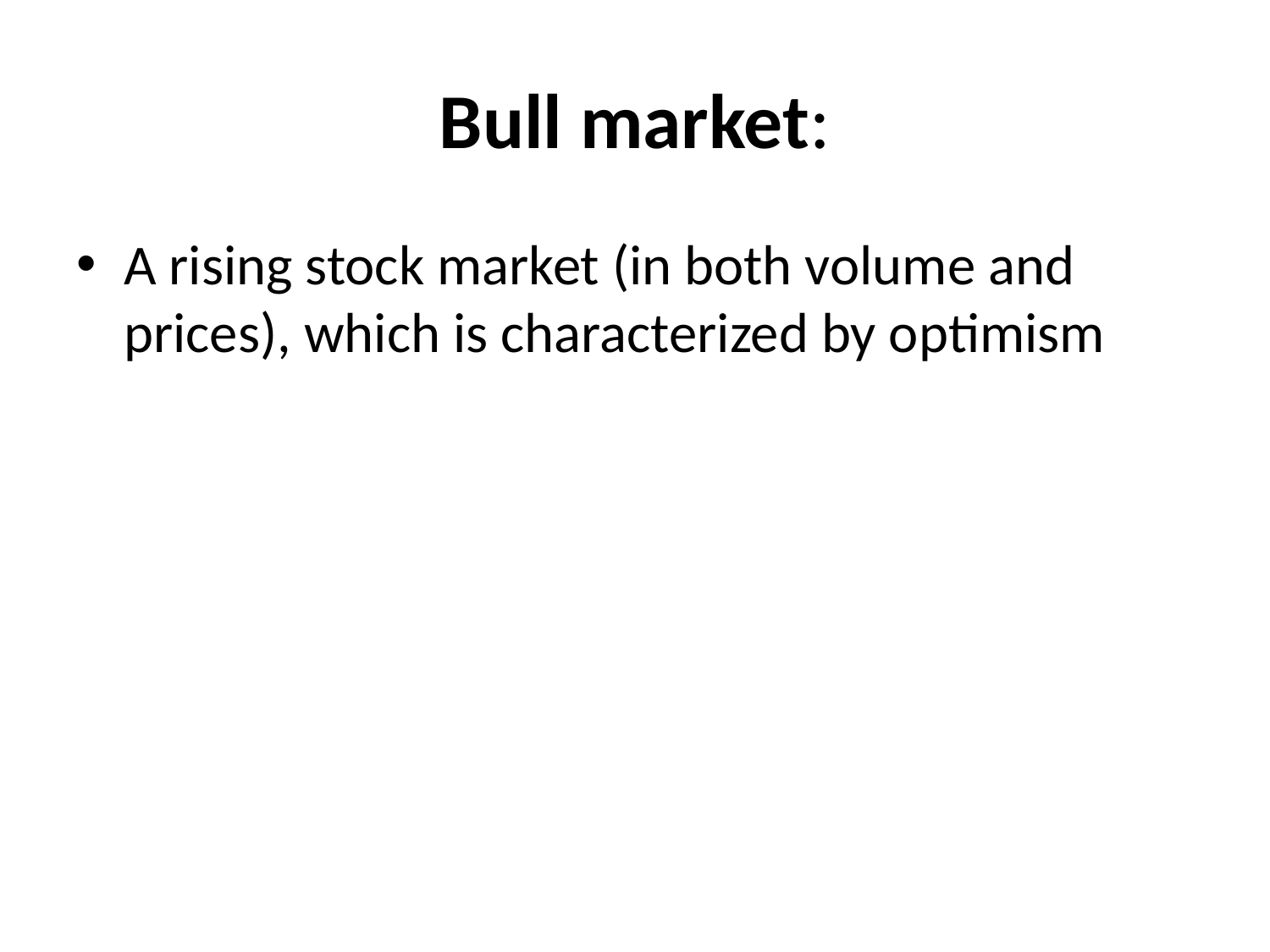

# Bull market:
A rising stock market (in both volume and prices), which is characterized by optimism